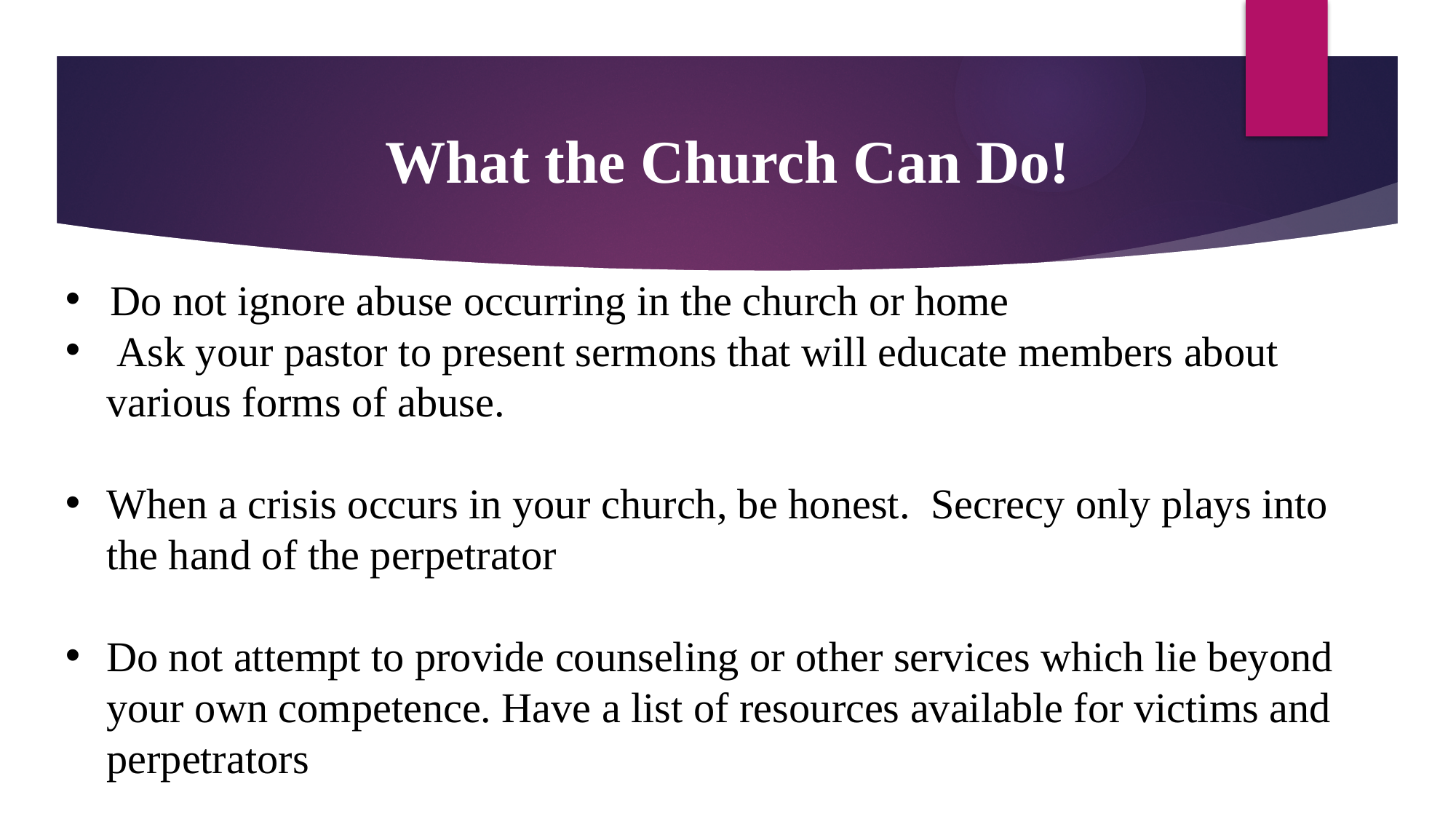

What the Church Can Do!
 Do not ignore abuse occurring in the church or home
 Ask your pastor to present sermons that will educate members about various forms of abuse.

When a crisis occurs in your church, be honest.  Secrecy only plays into the hand of the perpetrator

Do not attempt to provide counseling or other services which lie beyond your own competence. Have a list of resources available for victims and perpetrators